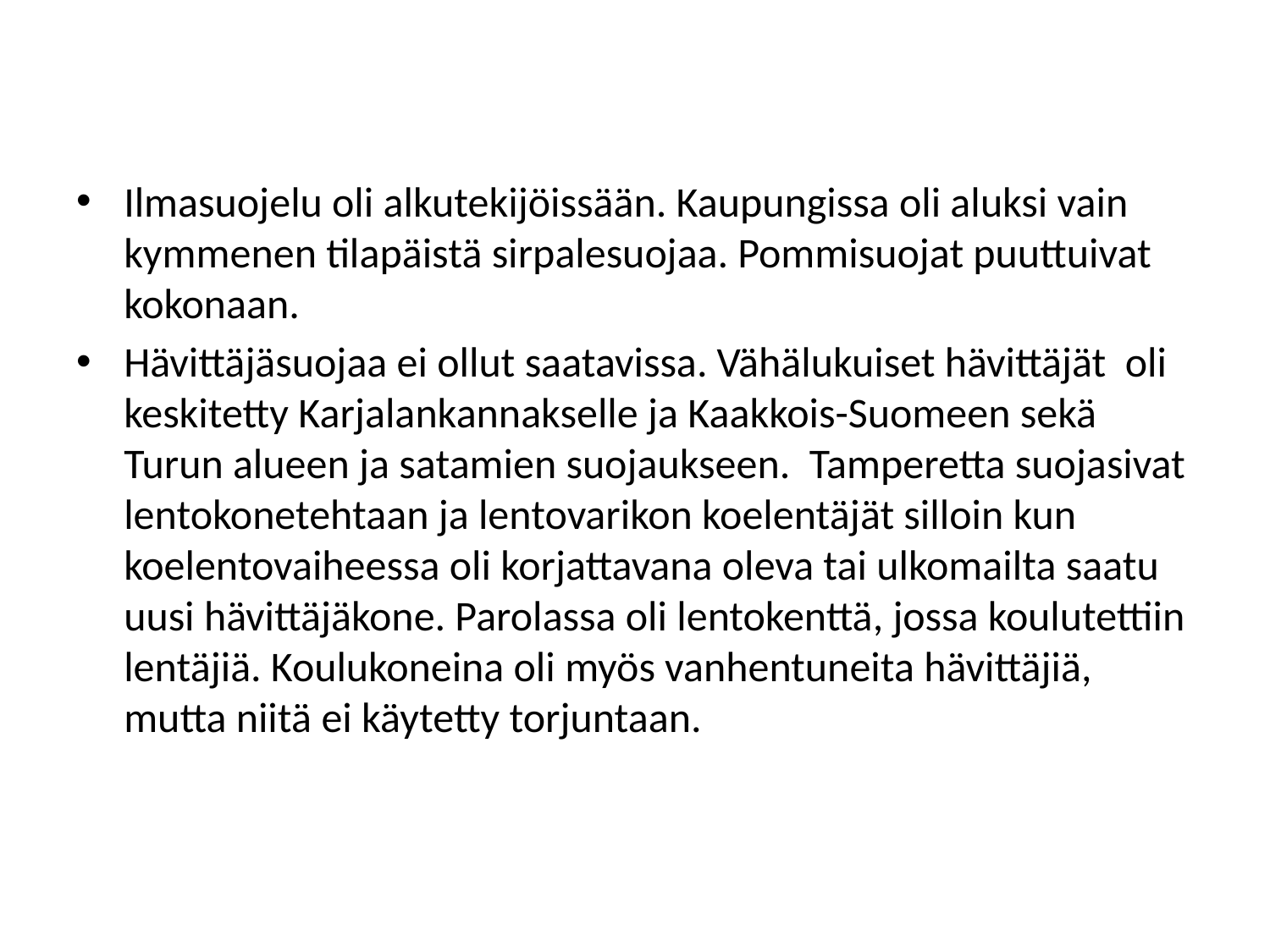

#
Ilmasuojelu oli alkutekijöissään. Kaupungissa oli aluksi vain kymmenen tilapäistä sirpalesuojaa. Pommisuojat puuttuivat kokonaan.
Hävittäjäsuojaa ei ollut saatavissa. Vähälukuiset hävittäjät  oli keskitetty Karjalankannakselle ja Kaakkois-Suomeen sekä Turun alueen ja satamien suojaukseen.  Tamperetta suojasivat lentokonetehtaan ja lentovarikon koelentäjät silloin kun koelentovaiheessa oli korjattavana oleva tai ulkomailta saatu uusi hävittäjäkone. Parolassa oli lentokenttä, jossa koulutettiin lentäjiä. Koulukoneina oli myös vanhentuneita hävittäjiä, mutta niitä ei käytetty torjuntaan.